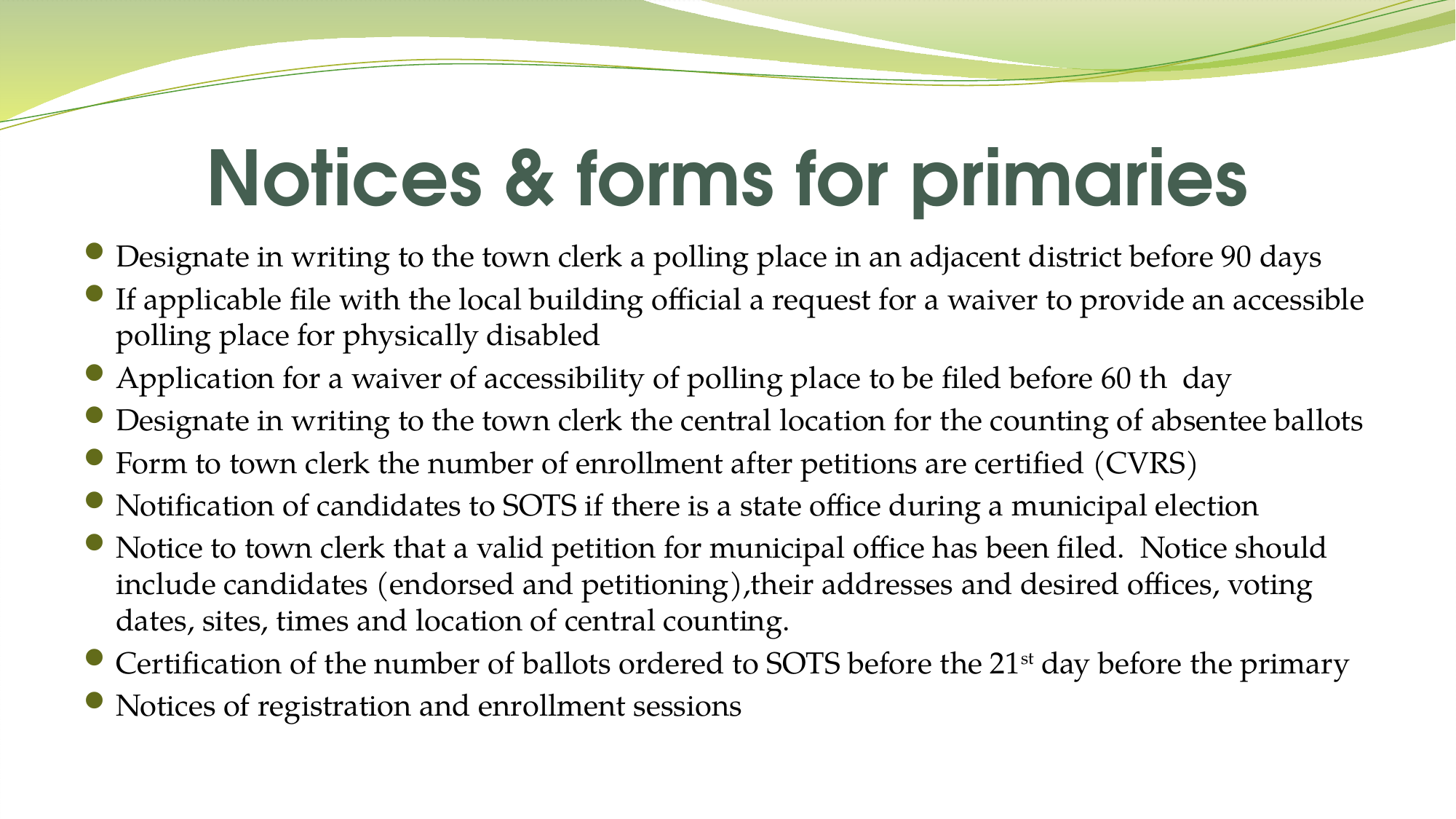

# Notices & forms for primaries
Designate in writing to the town clerk a polling place in an adjacent district before 90 days
If applicable file with the local building official a request for a waiver to provide an accessible polling place for physically disabled
Application for a waiver of accessibility of polling place to be filed before 60 th  day
Designate in writing to the town clerk the central location for the counting of absentee ballots
Form to town clerk the number of enrollment after petitions are certified (CVRS)
Notification of candidates to SOTS if there is a state office during a municipal election
Notice to town clerk that a valid petition for municipal office has been filed.  Notice should include candidates (endorsed and petitioning),their addresses and desired offices, voting dates, sites, times and location of central counting.
Certification of the number of ballots ordered to SOTS before the 21st day before the primary
Notices of registration and enrollment sessions